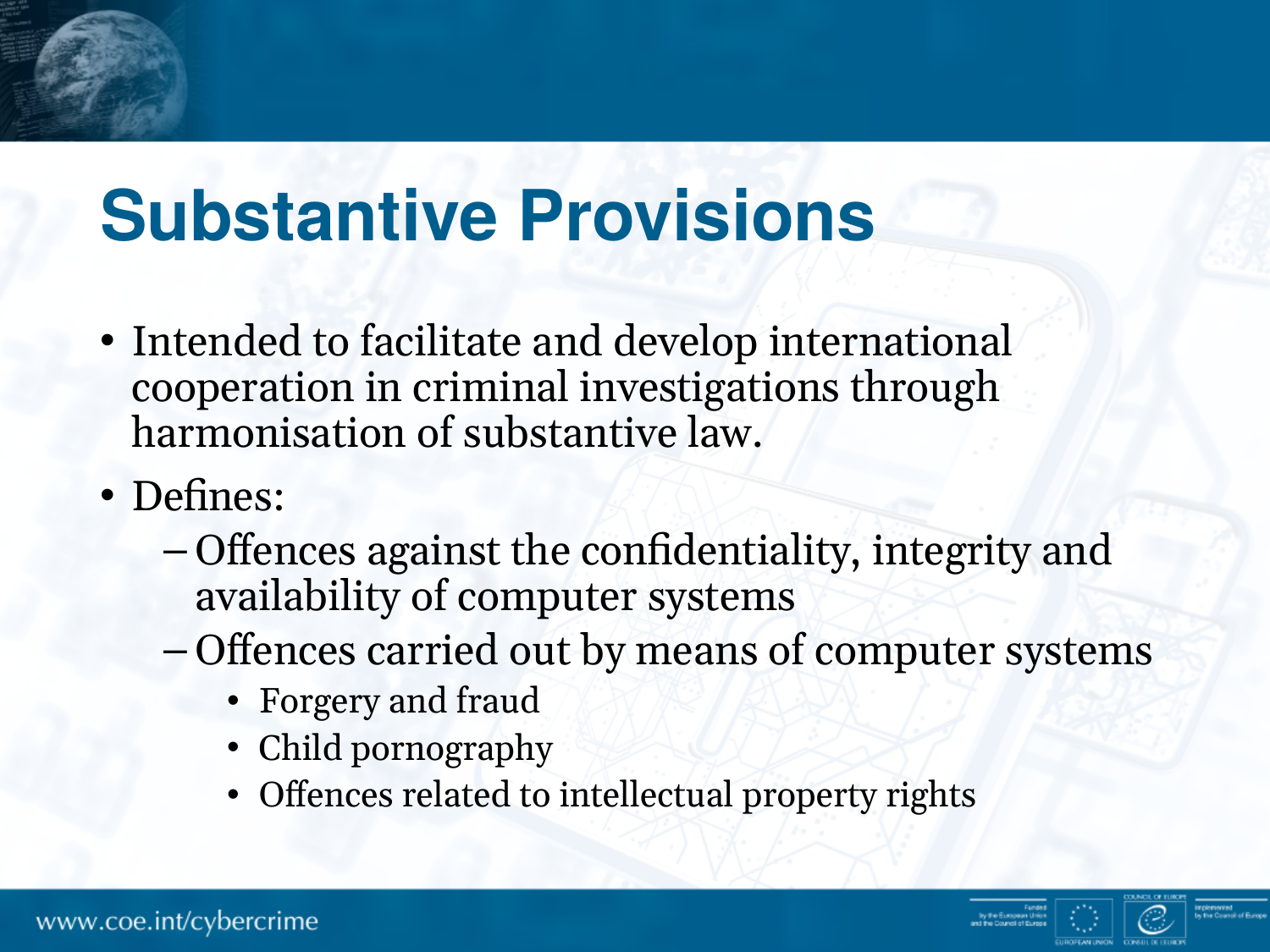

# Substantive Provisions
Intended to facilitate and develop international cooperation in criminal investigations through harmonisation of substantive law.
Defines:
Offences against the confidentiality, integrity and availability of computer systems
Offences carried out by means of computer systems
Forgery and fraud
Child pornography
Offences related to intellectual property rights